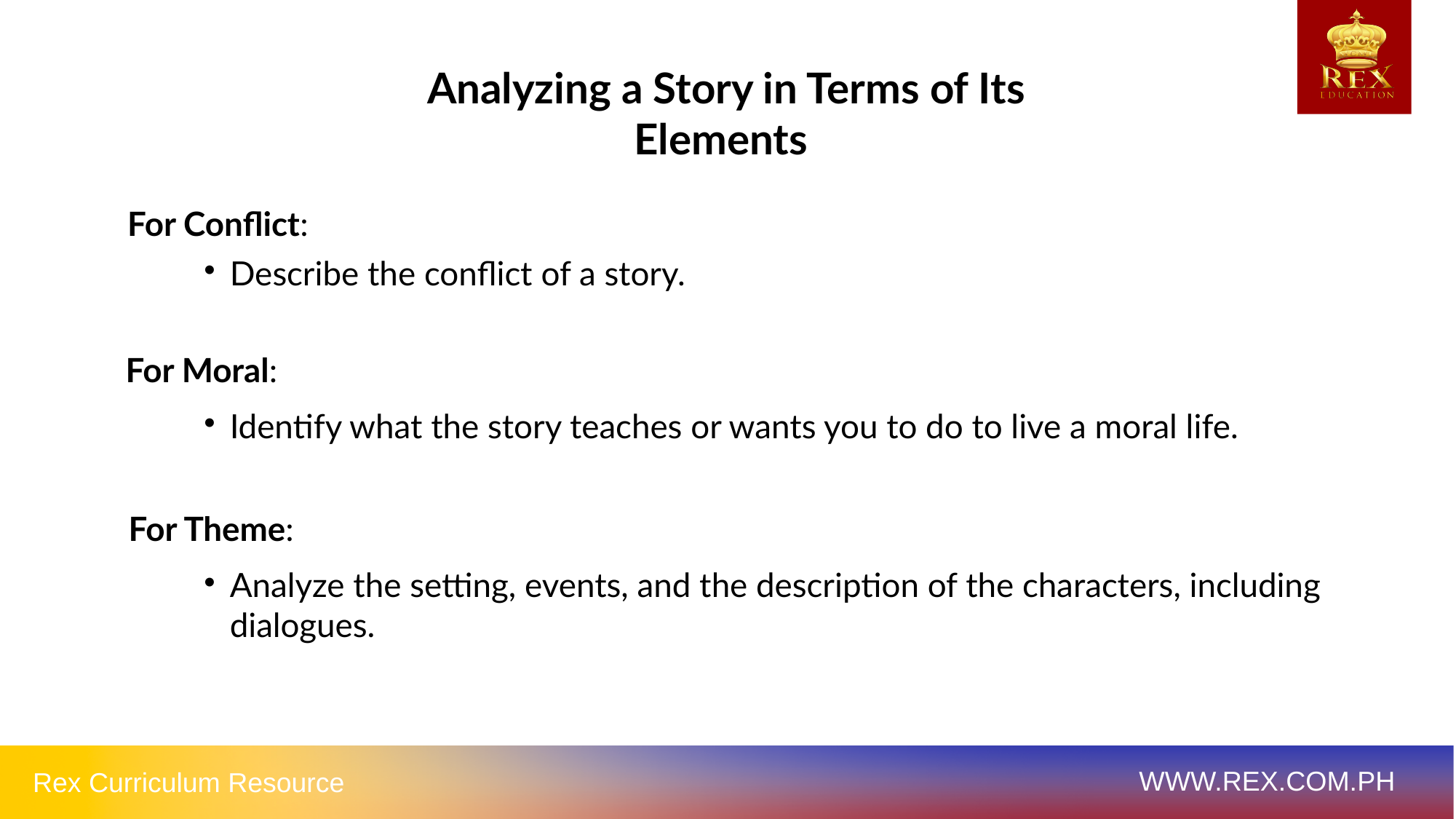

Analyzing a Story in Terms of Its Elements
For Conflict:
Describe the conflict of a story.
For Moral:
Identify what the story teaches or wants you to do to live a moral life.
For Theme:
Analyze the setting, events, and the description of the characters, including dialogues.